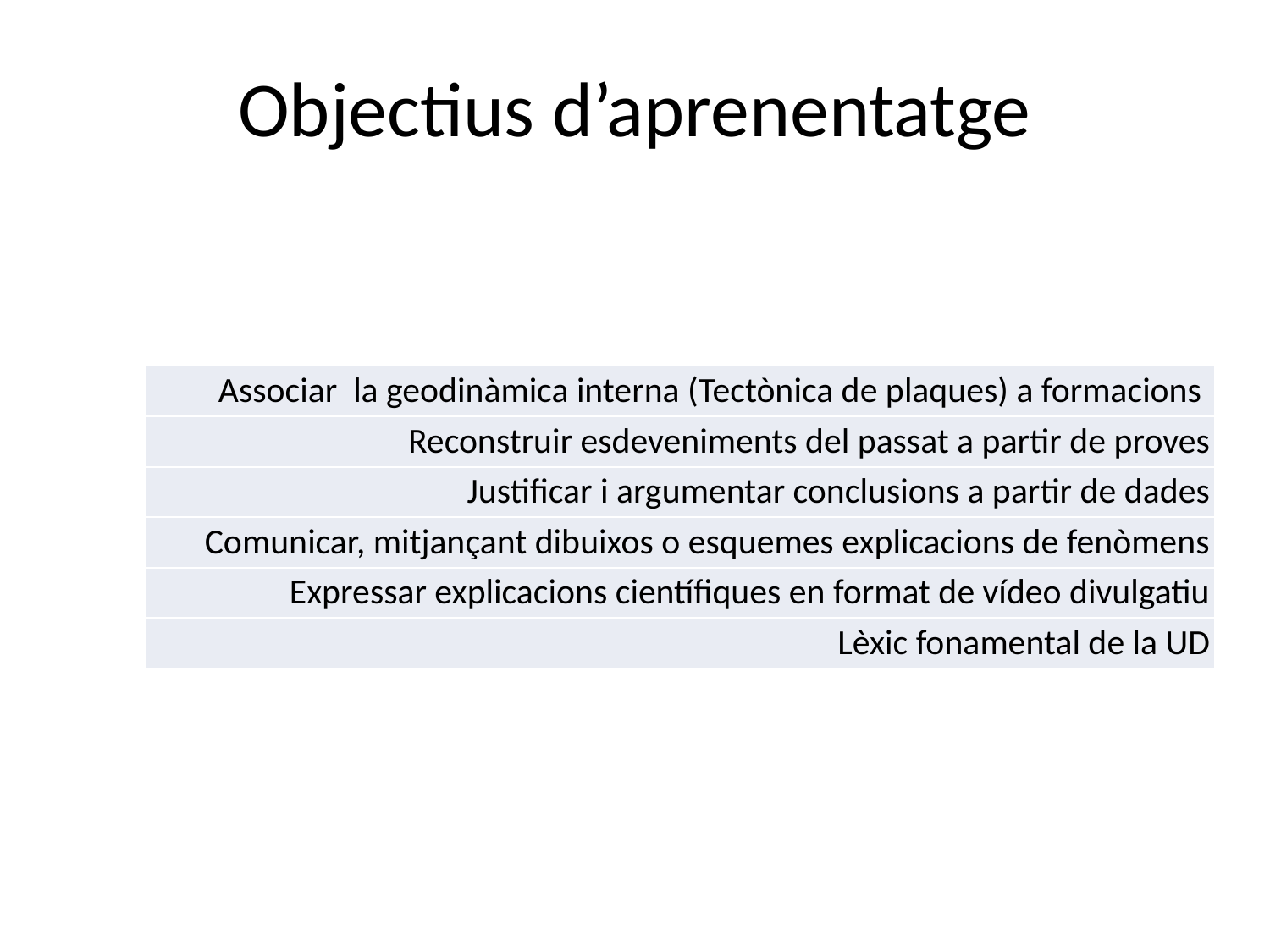

# Objectius d’aprenentatge
| Associar la geodinàmica interna (Tectònica de plaques) a formacions |
| --- |
| Reconstruir esdeveniments del passat a partir de proves |
| Justificar i argumentar conclusions a partir de dades |
| Comunicar, mitjançant dibuixos o esquemes explicacions de fenòmens |
| Expressar explicacions científiques en format de vídeo divulgatiu |
| Lèxic fonamental de la UD |